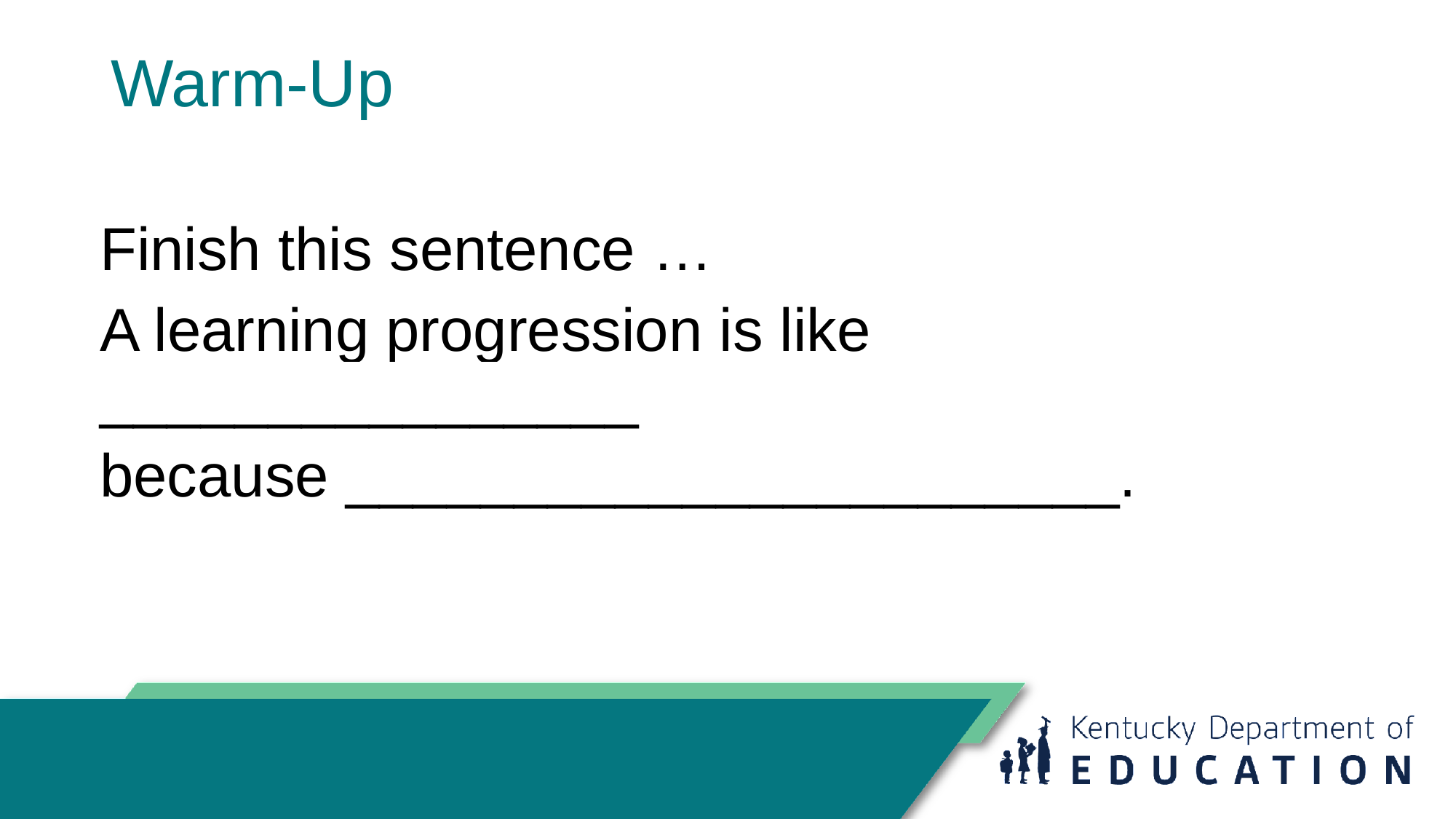

# Warm-Up
Finish this sentence …
A learning progression is like ________________
because _______________________.